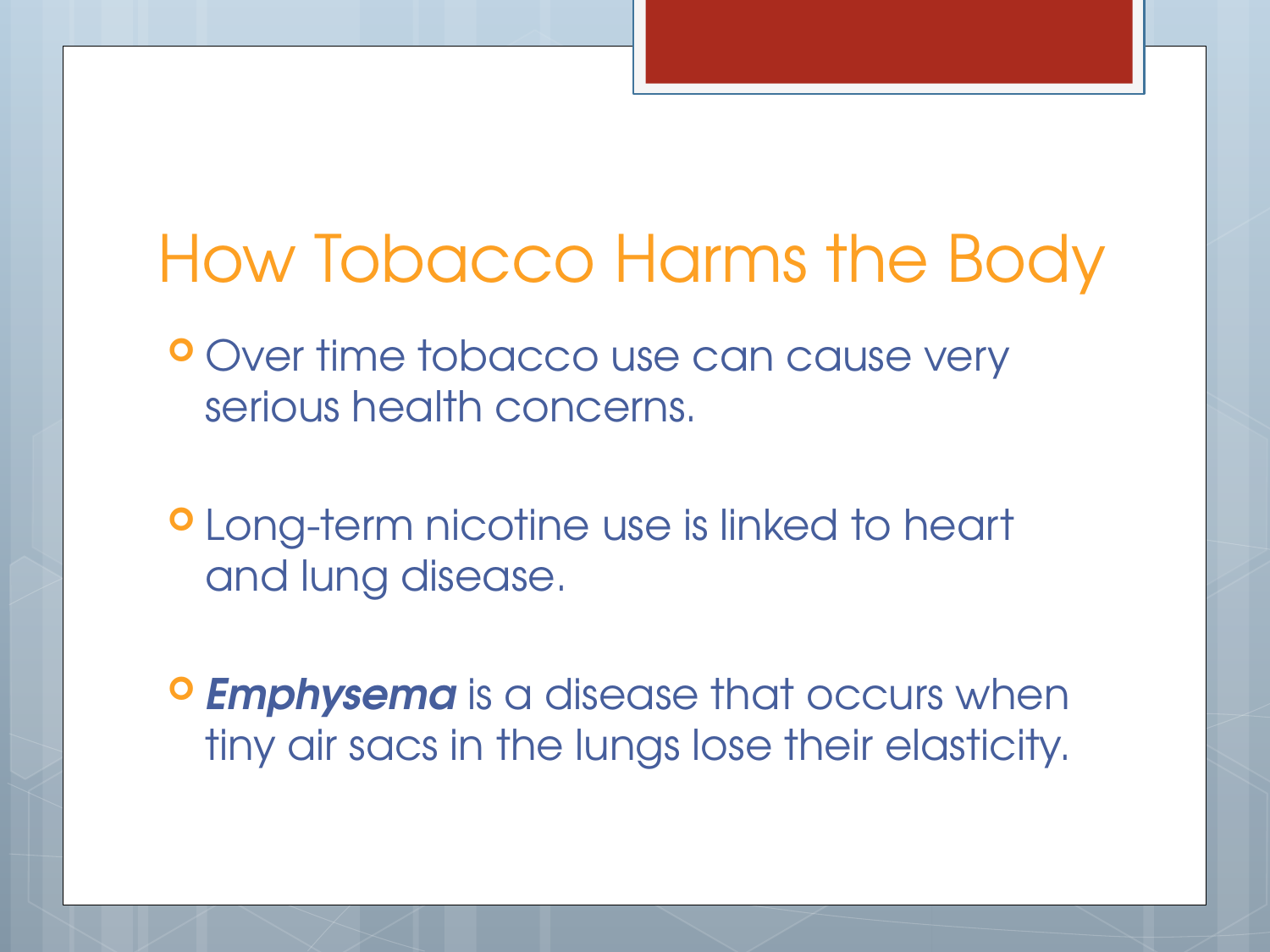

# How Tobacco Harms the Body
Over time tobacco use can cause very serious health concerns.

Long-term nicotine use is linked to heart and lung disease.

Emphysema is a disease that occurs when tiny air sacs in the lungs lose their elasticity.